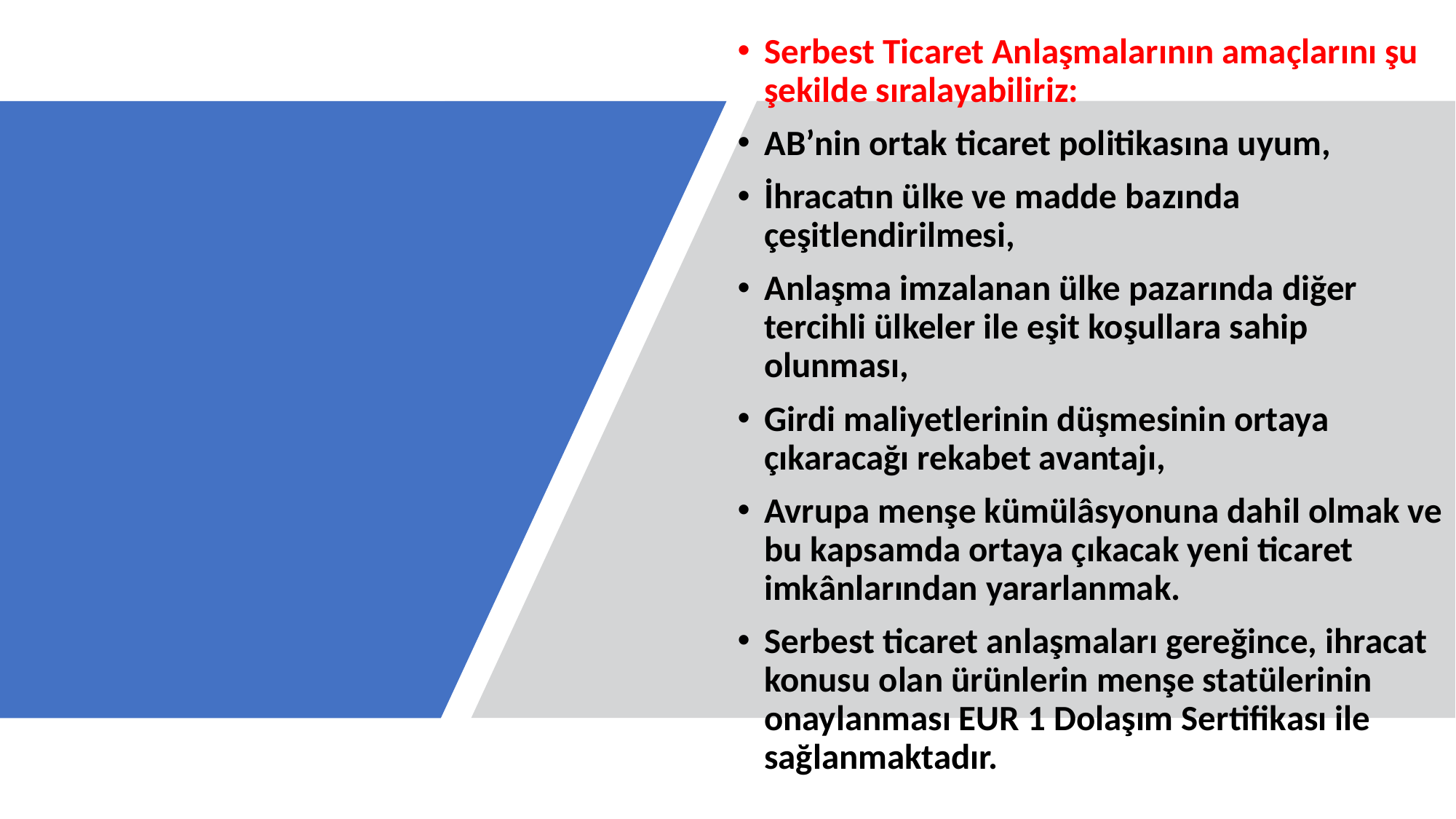

Serbest Ticaret Anlaşmalarının amaçlarını şu şekilde sıralayabiliriz:
AB’nin ortak ticaret politikasına uyum,
İhracatın ülke ve madde bazında çeşitlendirilmesi,
Anlaşma imzalanan ülke pazarında diğer tercihli ülkeler ile eşit koşullara sahip olunması,
Girdi maliyetlerinin düşmesinin ortaya çıkaracağı rekabet avantajı,
Avrupa menşe kümülâsyonuna dahil olmak ve bu kapsamda ortaya çıkacak yeni ticaret imkânlarından yararlanmak.
Serbest ticaret anlaşmaları gereğince, ihracat konusu olan ürünlerin menşe statülerinin onaylanması EUR 1 Dolaşım Sertifikası ile sağlanmaktadır.